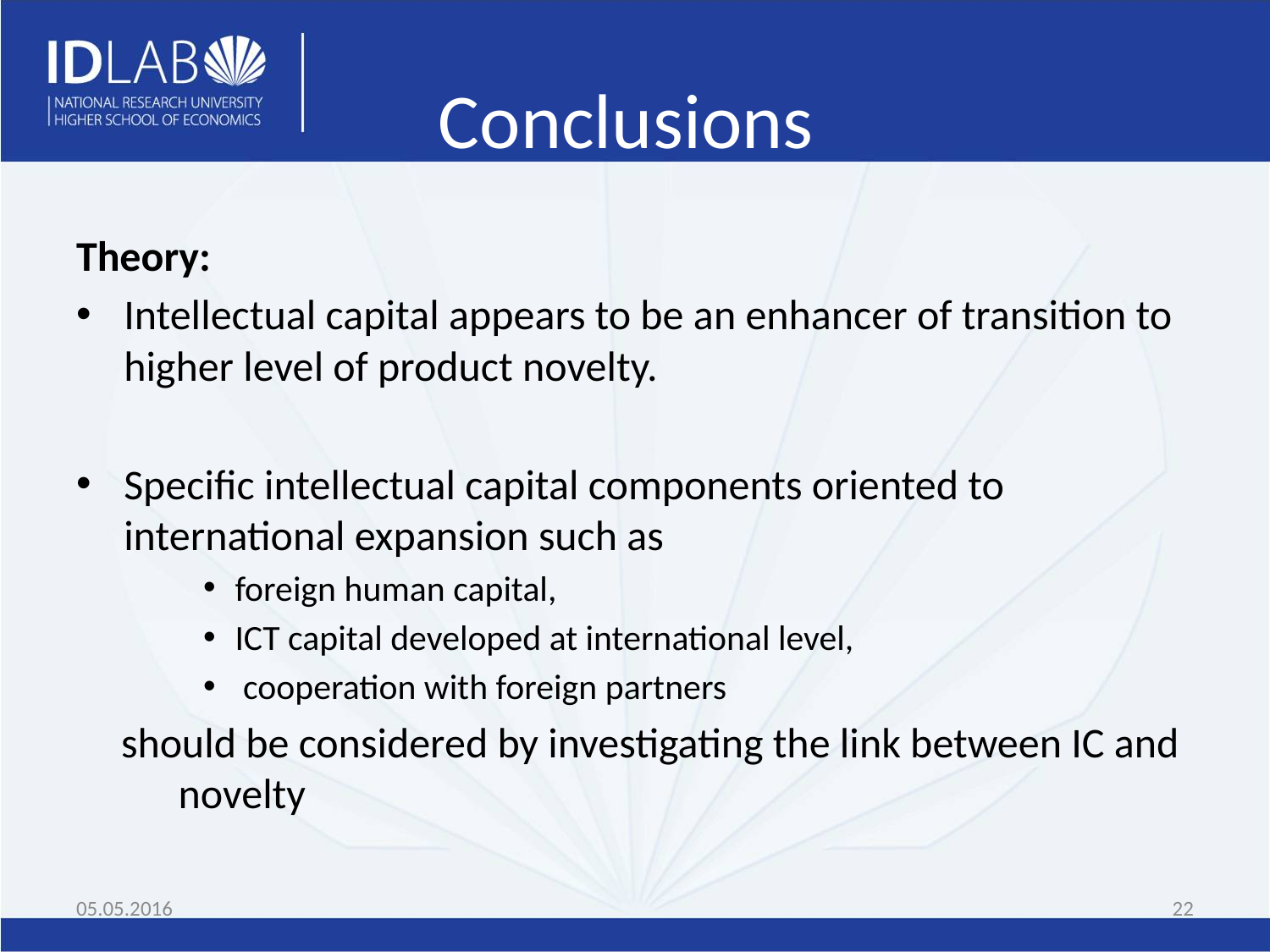

# Conclusions
Theory:
Intellectual capital appears to be an enhancer of transition to higher level of product novelty.

Specific intellectual capital components oriented to international expansion such as
foreign human capital,
ICT capital developed at international level,
 cooperation with foreign partners
should be considered by investigating the link between IC and        novelty

05.05.2016
22